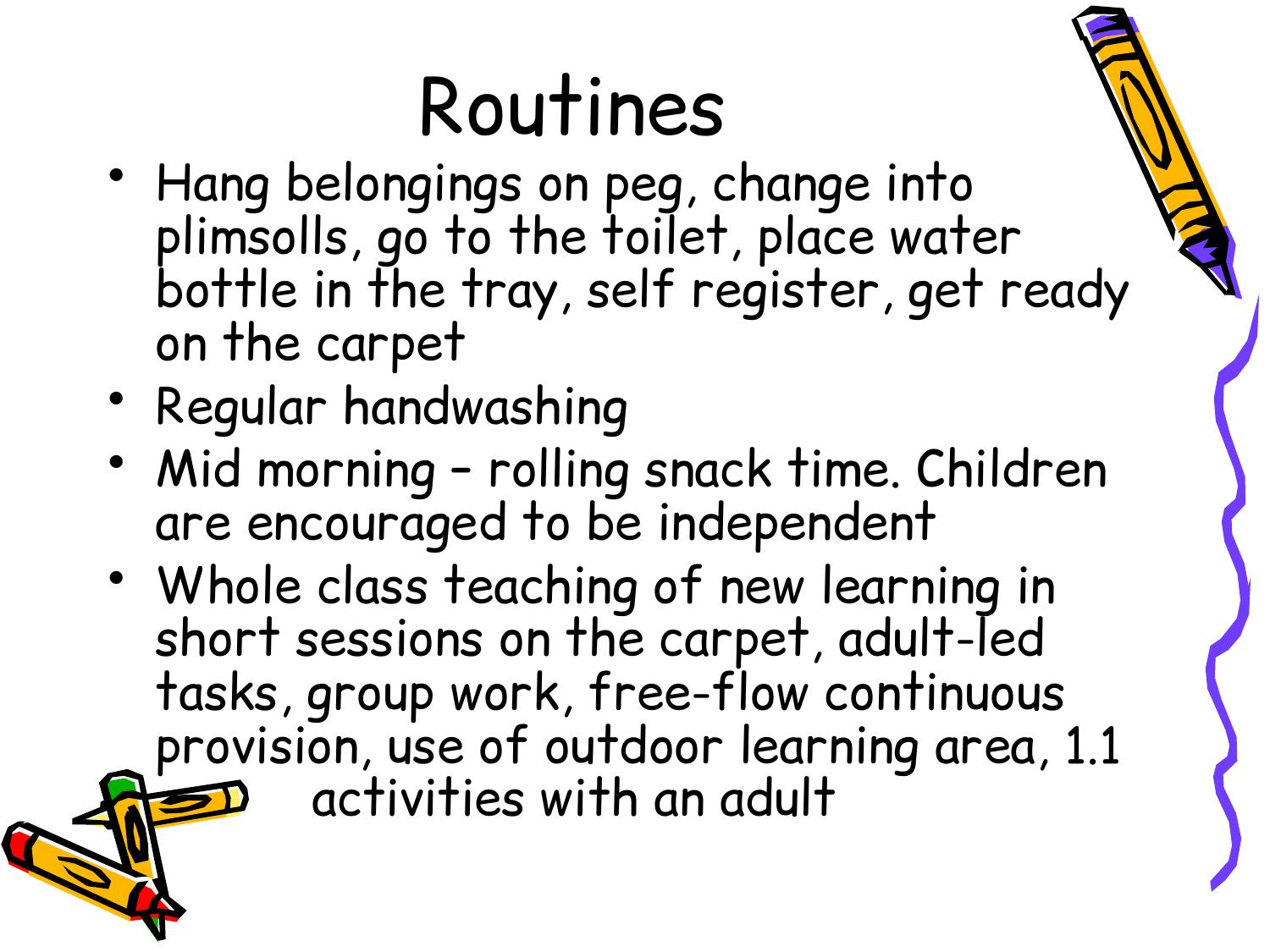

# Routines
Hang belongings on peg, change into plimsolls, go to the toilet, place water bottle in the tray, self register, get ready on the carpet
Regular handwashing
Mid morning – rolling snack time. Children are encouraged to be independent
Whole class teaching of new learning in short sessions on the carpet, adult-led tasks, group work, free-flow continuous provision, use of outdoor learning area, 1.1 	  activities with an adult